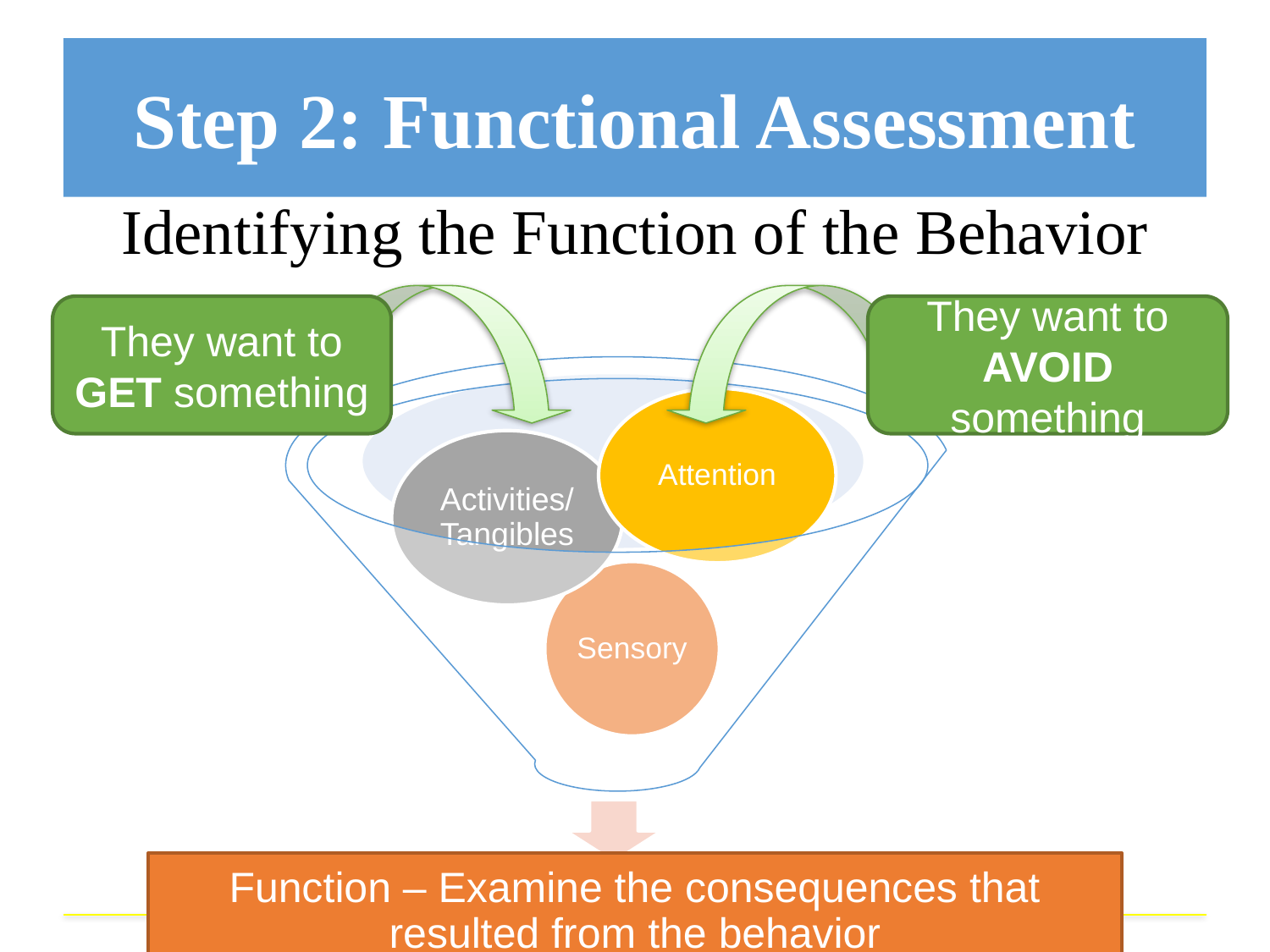

Step 2: Functional Assessment
# Identifying the Function of the Behavior

They want to GET something
They want to AVOID something
Function – Examine the consequences that resulted from the behavior
Sensory
Activities/ Tangibles
Attention